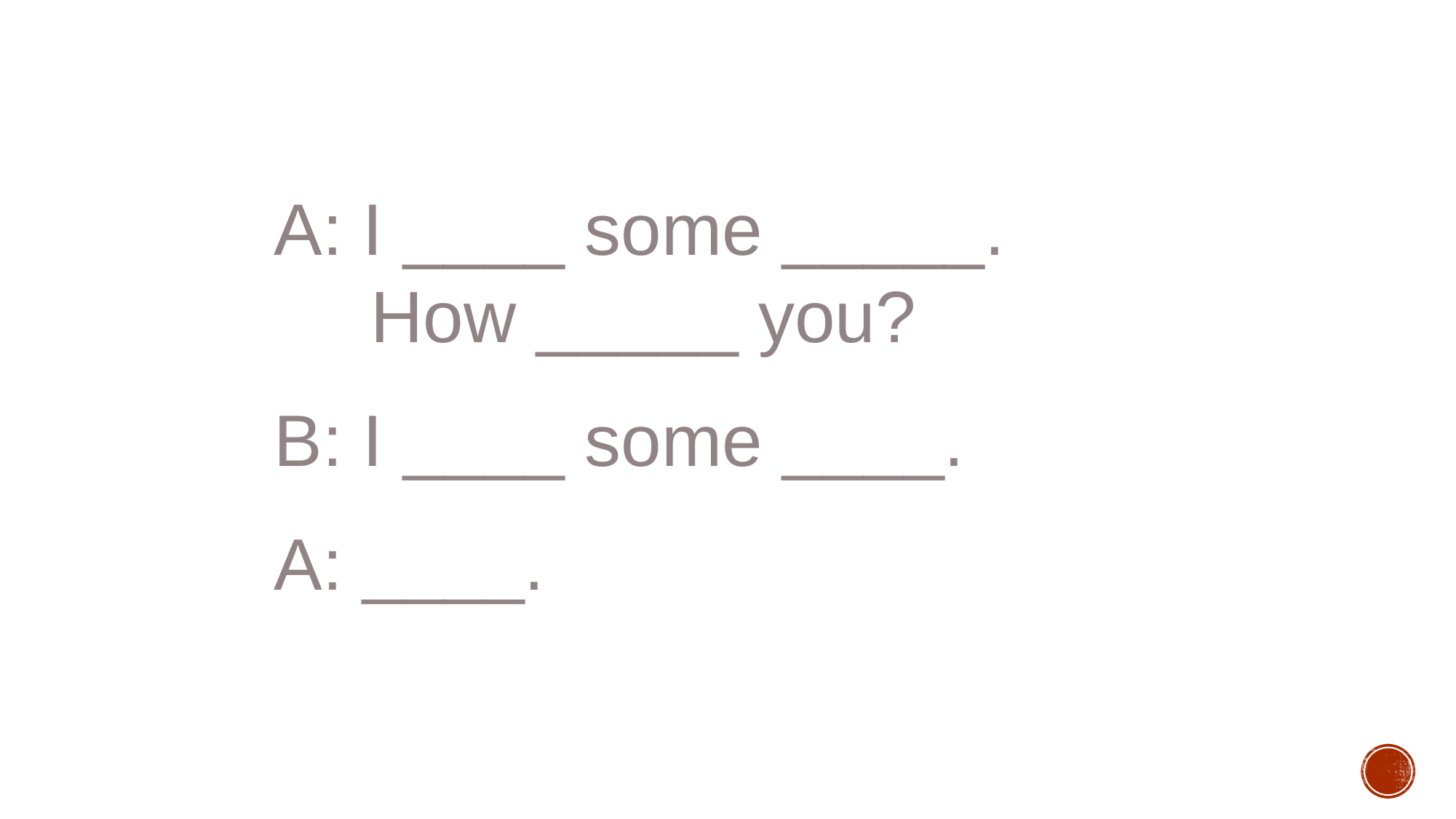

A: I ____ some _____. 	How _____ you?
B: I ____ some ____.
A: ____.